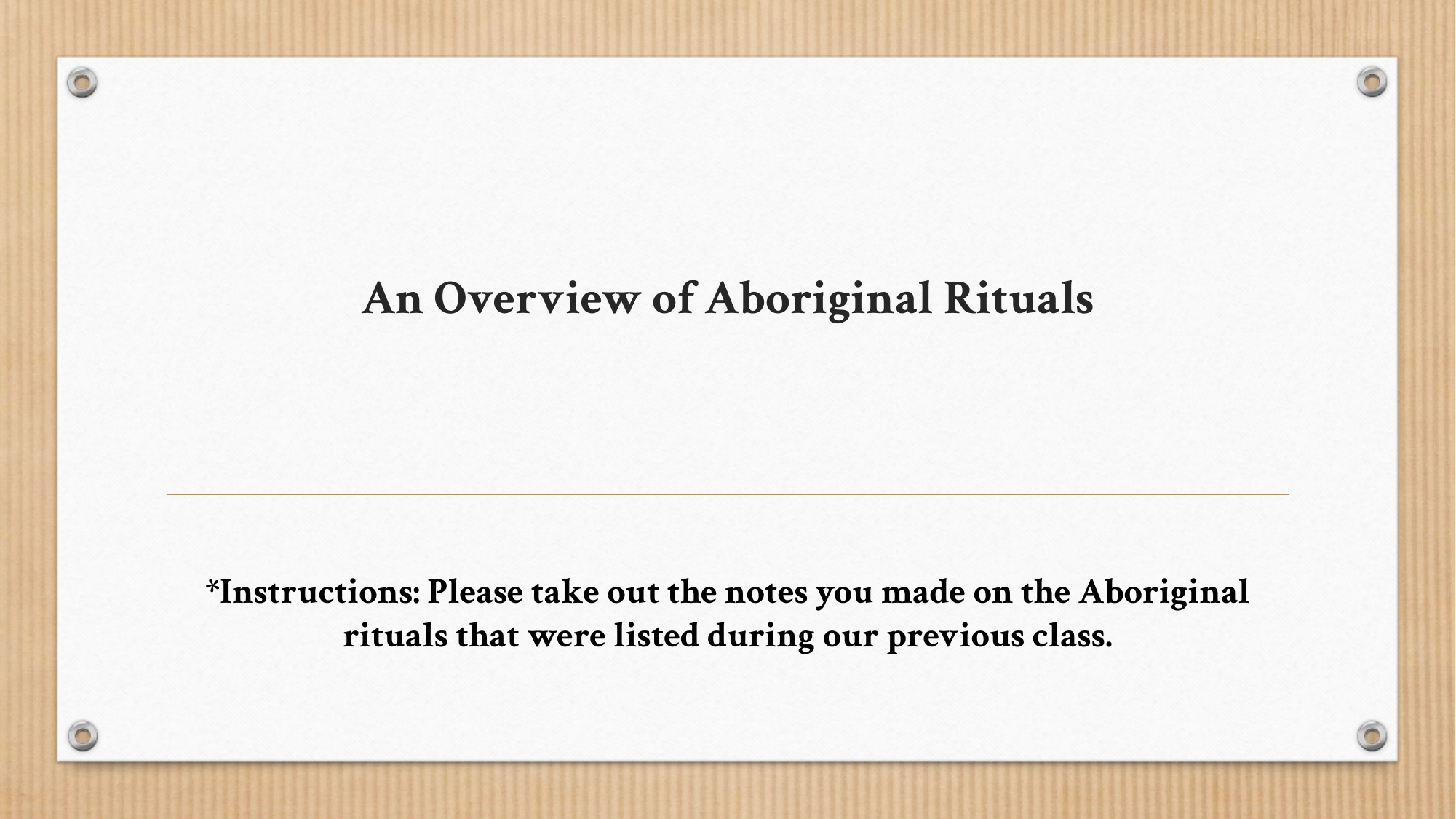

# An Overview of Aboriginal Rituals
*Instructions: Please take out the notes you made on the Aboriginal rituals that were listed during our previous class.